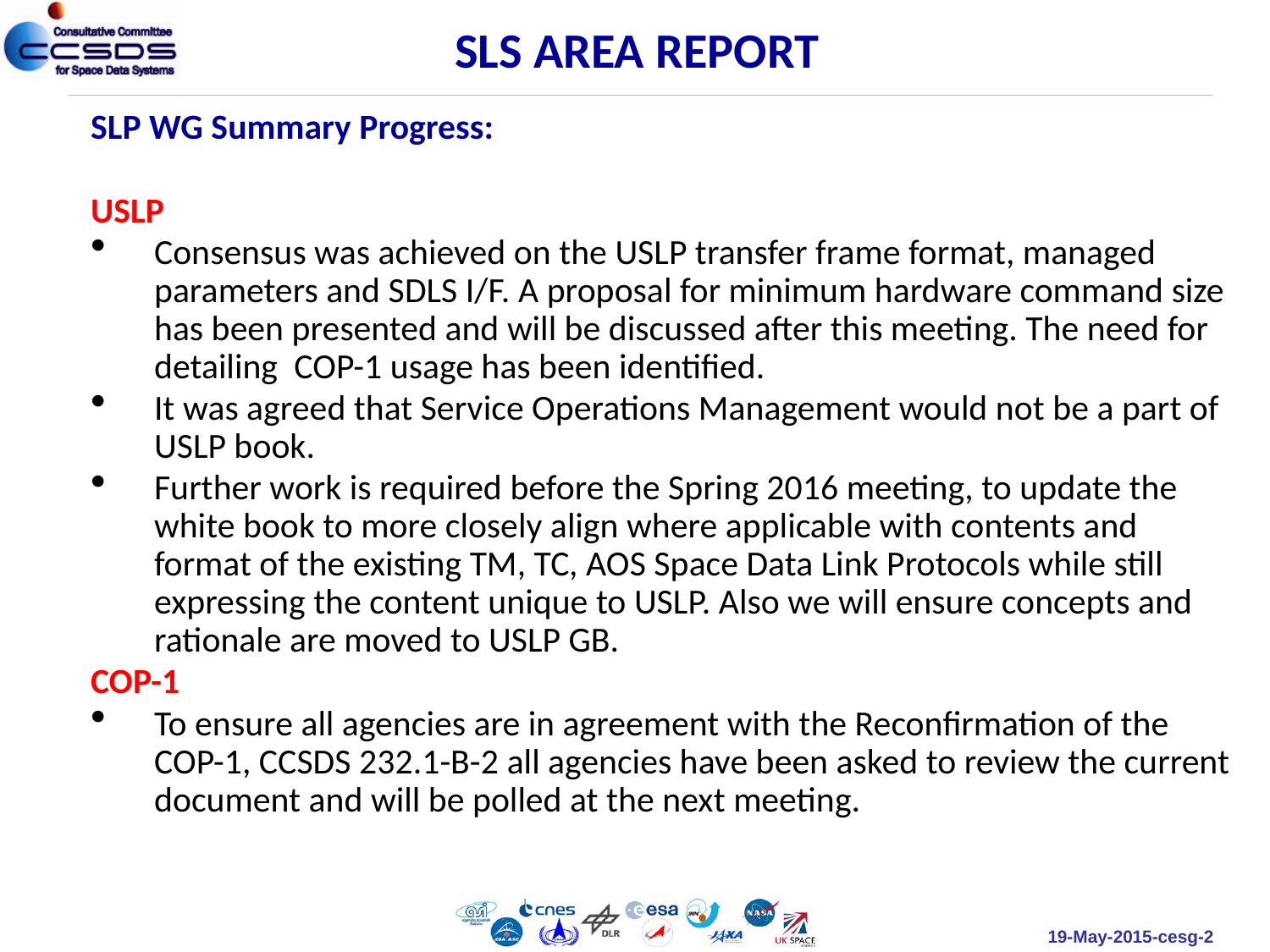

SLS AREA REPORT
SLP WG Summary Progress:

USLP
Consensus was achieved on the USLP transfer frame format, managed parameters and SDLS I/F. A proposal for minimum hardware command size has been presented and will be discussed after this meeting. The need for detailing  COP-1 usage has been identified.
It was agreed that Service Operations Management would not be a part of USLP book.
Further work is required before the Spring 2016 meeting, to update the white book to more closely align where applicable with contents and format of the existing TM, TC, AOS Space Data Link Protocols while still expressing the content unique to USLP. Also we will ensure concepts and rationale are moved to USLP GB.
COP-1
To ensure all agencies are in agreement with the Reconfirmation of the COP-1, CCSDS 232.1-B-2 all agencies have been asked to review the current document and will be polled at the next meeting.